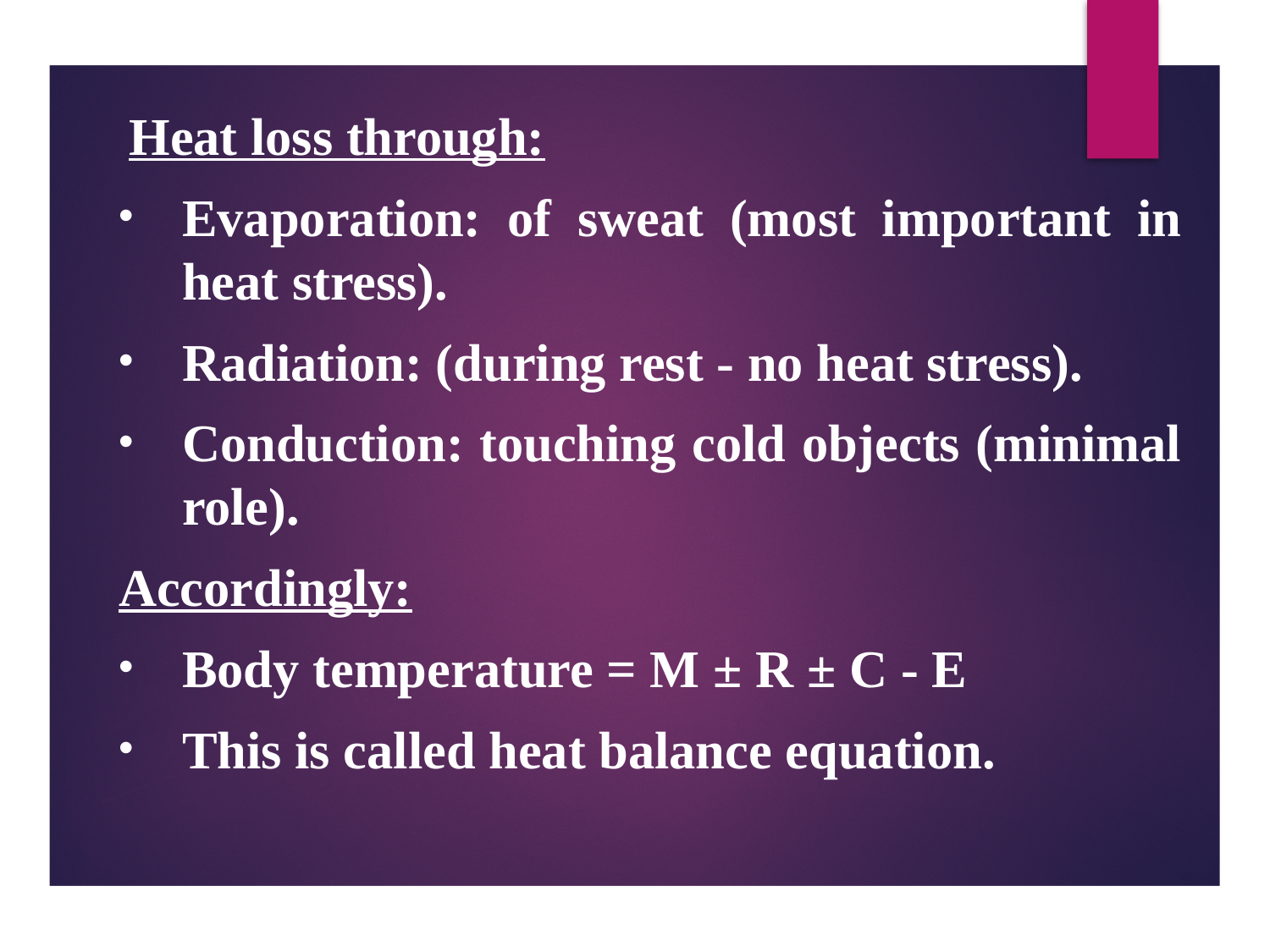

Heat loss through:
Evaporation: of sweat (most important in heat stress).
Radiation: (during rest - no heat stress).
Conduction: touching cold objects (minimal role).
Accordingly:
Body temperature = M ± R ± C - E
This is called heat balance equation.